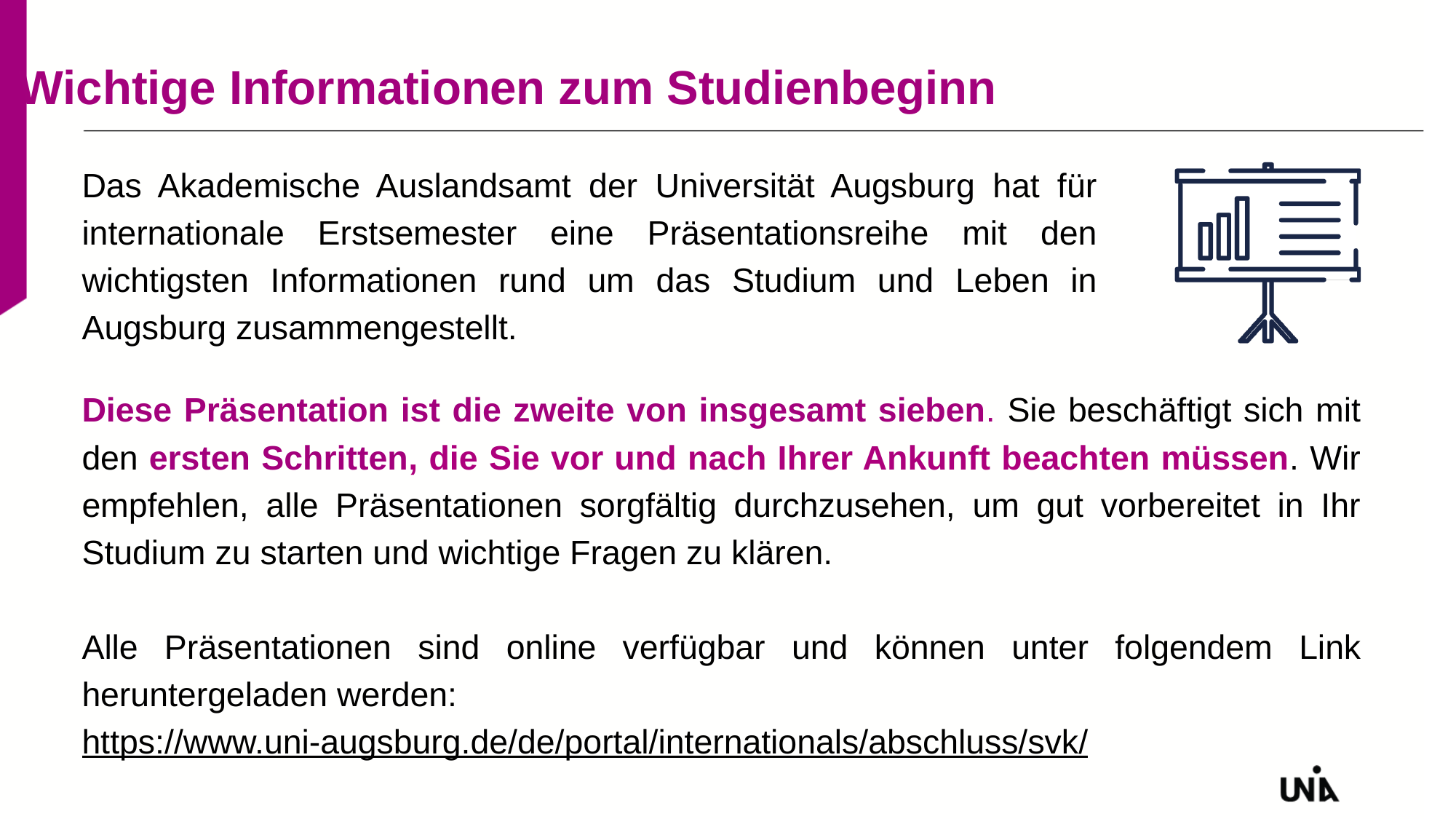

Wichtige Informationen zum Studienbeginn
Das Akademische Auslandsamt der Universität Augsburg hat für internationale Erstsemester eine Präsentationsreihe mit den wichtigsten Informationen rund um das Studium und Leben in Augsburg zusammengestellt.

Diese Präsentation ist die zweite von insgesamt sieben. Sie beschäftigt sich mit den ersten Schritten, die Sie vor und nach Ihrer Ankunft beachten müssen. Wir empfehlen, alle Präsentationen sorgfältig durchzusehen, um gut vorbereitet in Ihr Studium zu starten und wichtige Fragen zu klären.

Alle Präsentationen sind online verfügbar und können unter folgendem Link heruntergeladen werden:
https://www.uni-augsburg.de/de/portal/internationals/abschluss/svk/